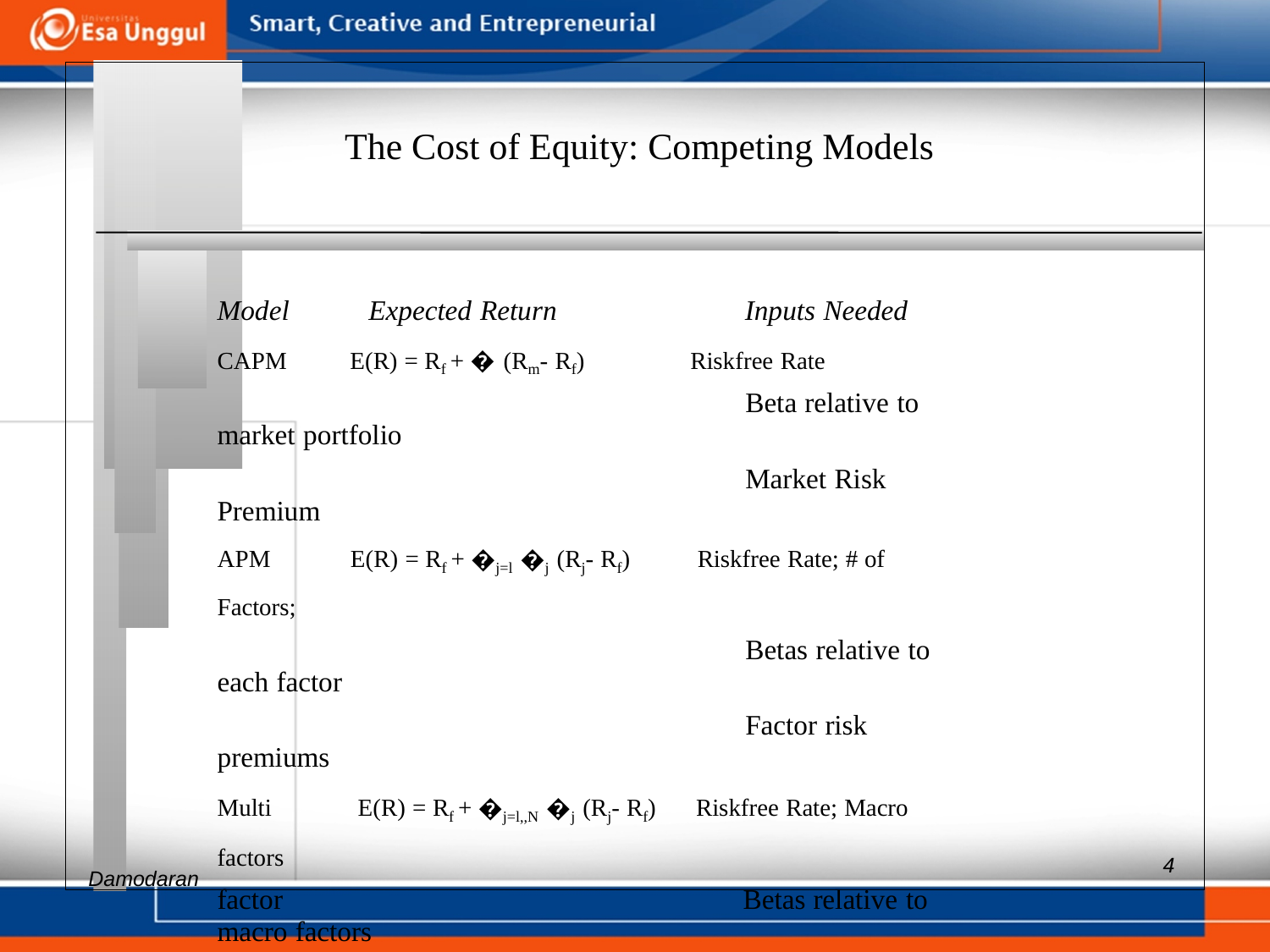

The Cost of Equity: Competing Models
Model           Expected Return                          Inputs Needed
CAPM          E(R) = Rf + � (Rm- Rf)                 Riskfree Rate
                                                                           Beta relative to market portfolio
                                                                           Market Risk Premium
APM            E(R) = Rf + �j=l  �j  (Rj- Rf)          Riskfree Rate; # of Factors;
                                                                           Betas relative to each factor
                                                                           Factor risk premiums
Multi             E(R) = Rf + �j=l,,N  �j  (Rj- Rf)      Riskfree Rate; Macro factors
factor                                                                 Betas relative to macro factors
                                                                           Macro economic risk premiums
Proxy            E(R) = a + �j=l..N  bj Yj                 Proxies
                                                                           Regression coefficients
Aswath

4
Damodaran